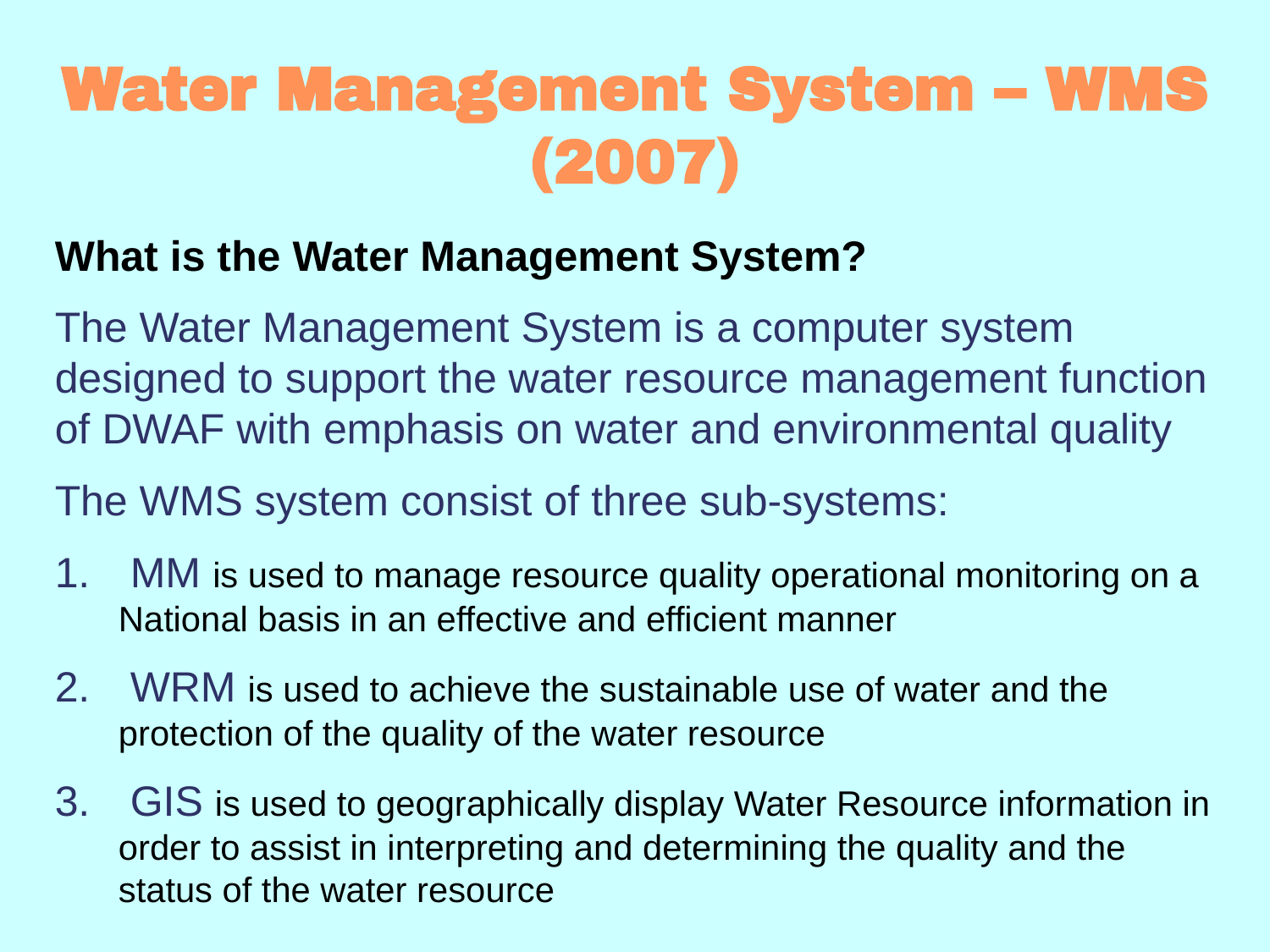

# Water Management System – WMS (2007)
What is the Water Management System?
The Water Management System is a computer system designed to support the water resource management function of DWAF with emphasis on water and environmental quality
The WMS system consist of three sub-systems:
 MM is used to manage resource quality operational monitoring on a National basis in an effective and efficient manner
 WRM is used to achieve the sustainable use of water and the protection of the quality of the water resource
 GIS is used to geographically display Water Resource information in order to assist in interpreting and determining the quality and the status of the water resource